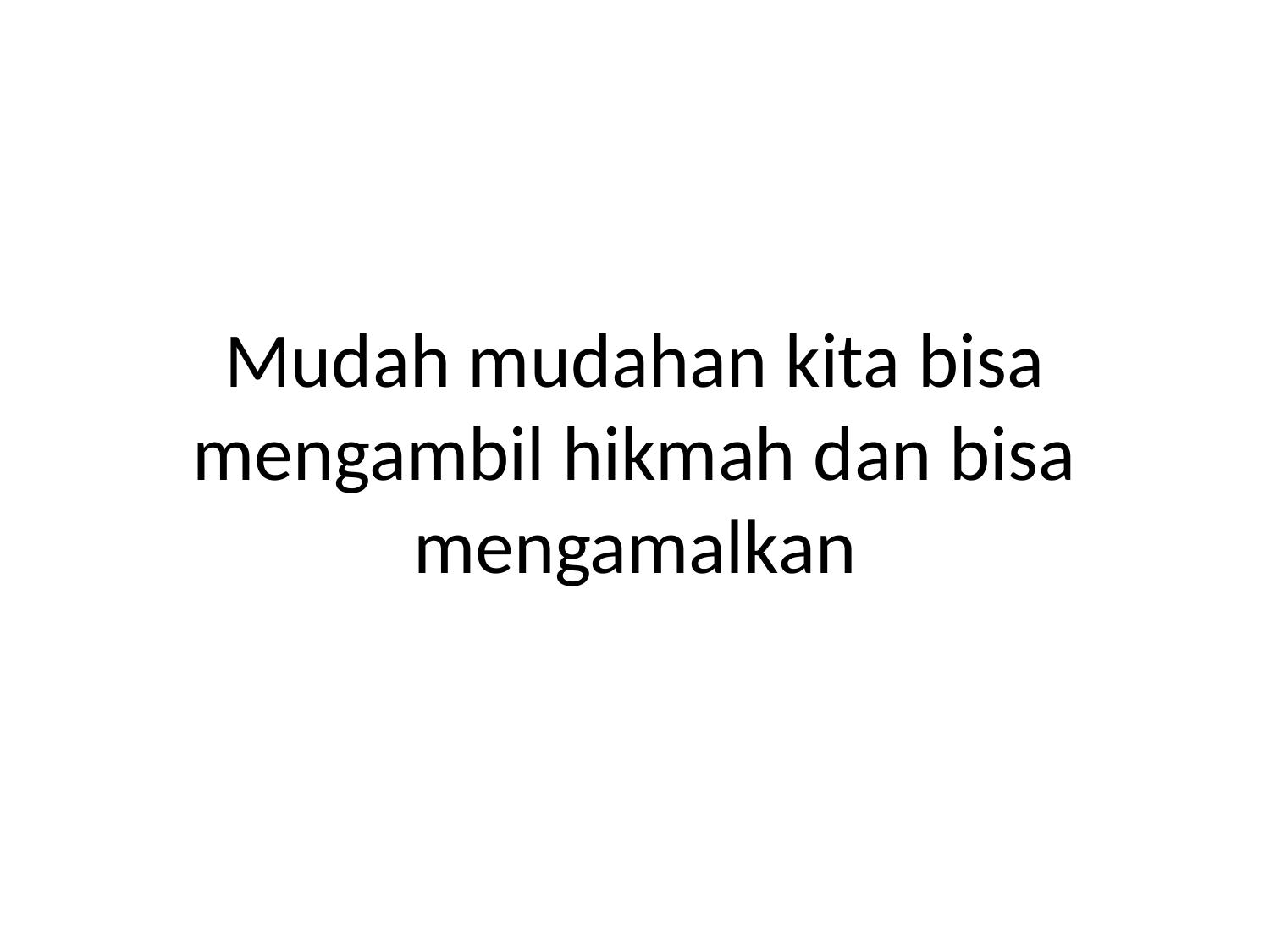

# Mudah mudahan kita bisa mengambil hikmah dan bisa mengamalkan